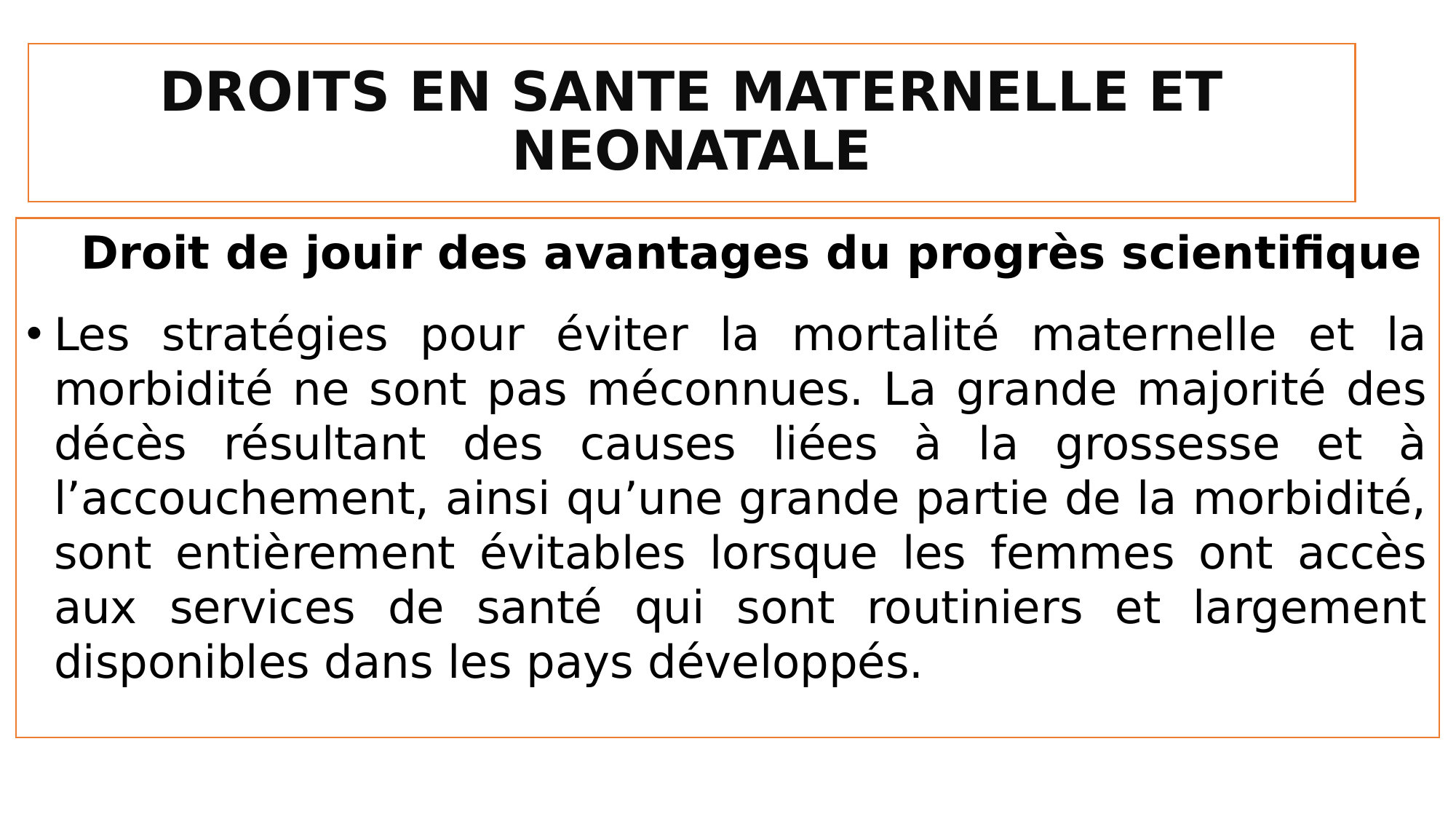

# DROITS EN SANTE MATERNELLE ET NEONATALE
Droit de jouir des avantages du progrès scientifique
Les stratégies pour éviter la mortalité maternelle et la morbidité ne sont pas méconnues. La grande majorité des décès résultant des causes liées à la grossesse et à l’accouchement, ainsi qu’une grande partie de la morbidité, sont entièrement évitables lorsque les femmes ont accès aux services de santé qui sont routiniers et largement disponibles dans les pays développés.